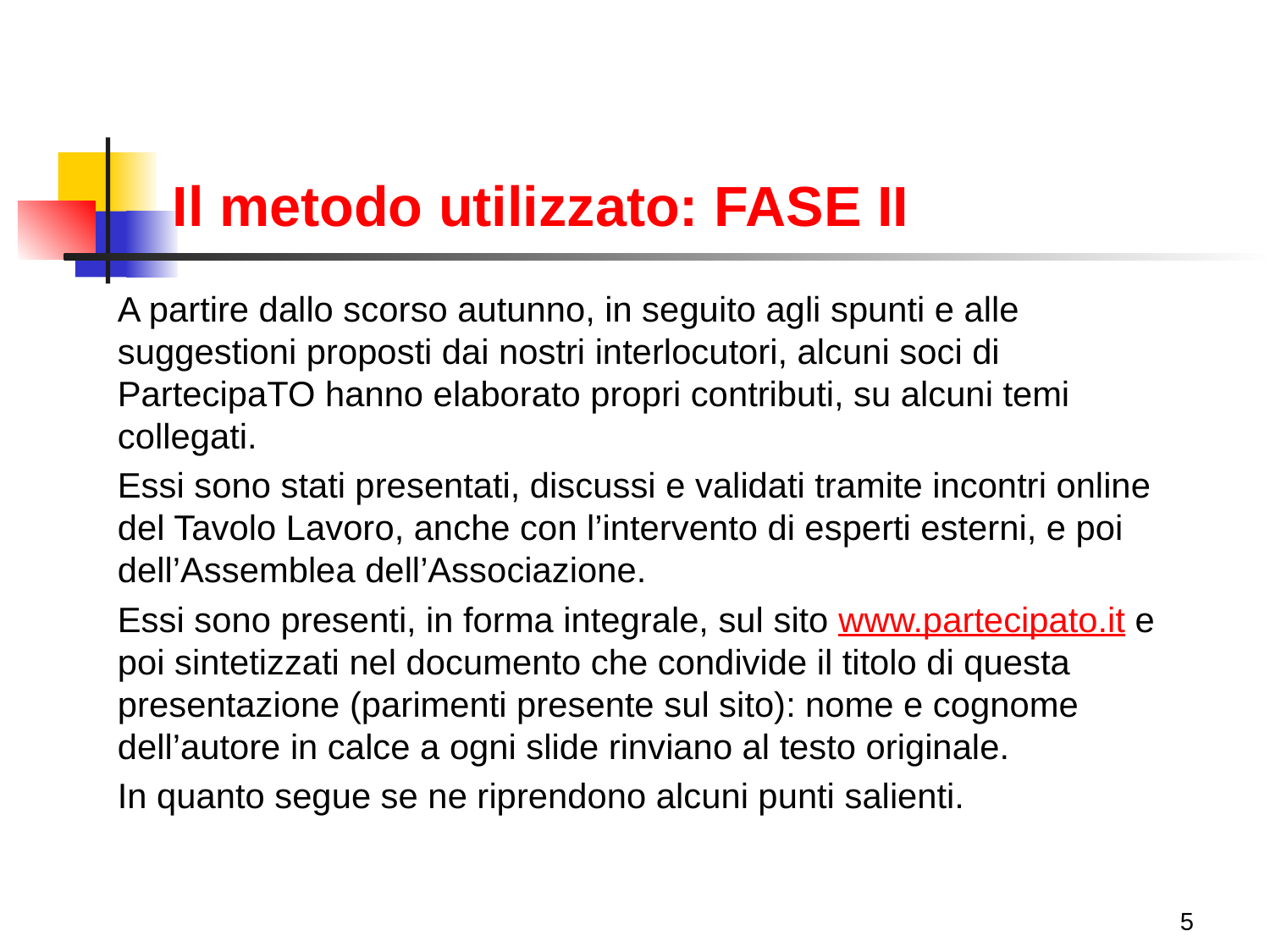

# Il metodo utilizzato: FASE II
A partire dallo scorso autunno, in seguito agli spunti e alle suggestioni proposti dai nostri interlocutori, alcuni soci di PartecipaTO hanno elaborato propri contributi, su alcuni temi collegati.
Essi sono stati presentati, discussi e validati tramite incontri online del Tavolo Lavoro, anche con l’intervento di esperti esterni, e poi dell’Assemblea dell’Associazione.
Essi sono presenti, in forma integrale, sul sito www.partecipato.it e poi sintetizzati nel documento che condivide il titolo di questa presentazione (parimenti presente sul sito): nome e cognome dell’autore in calce a ogni slide rinviano al testo originale.
In quanto segue se ne riprendono alcuni punti salienti.
5